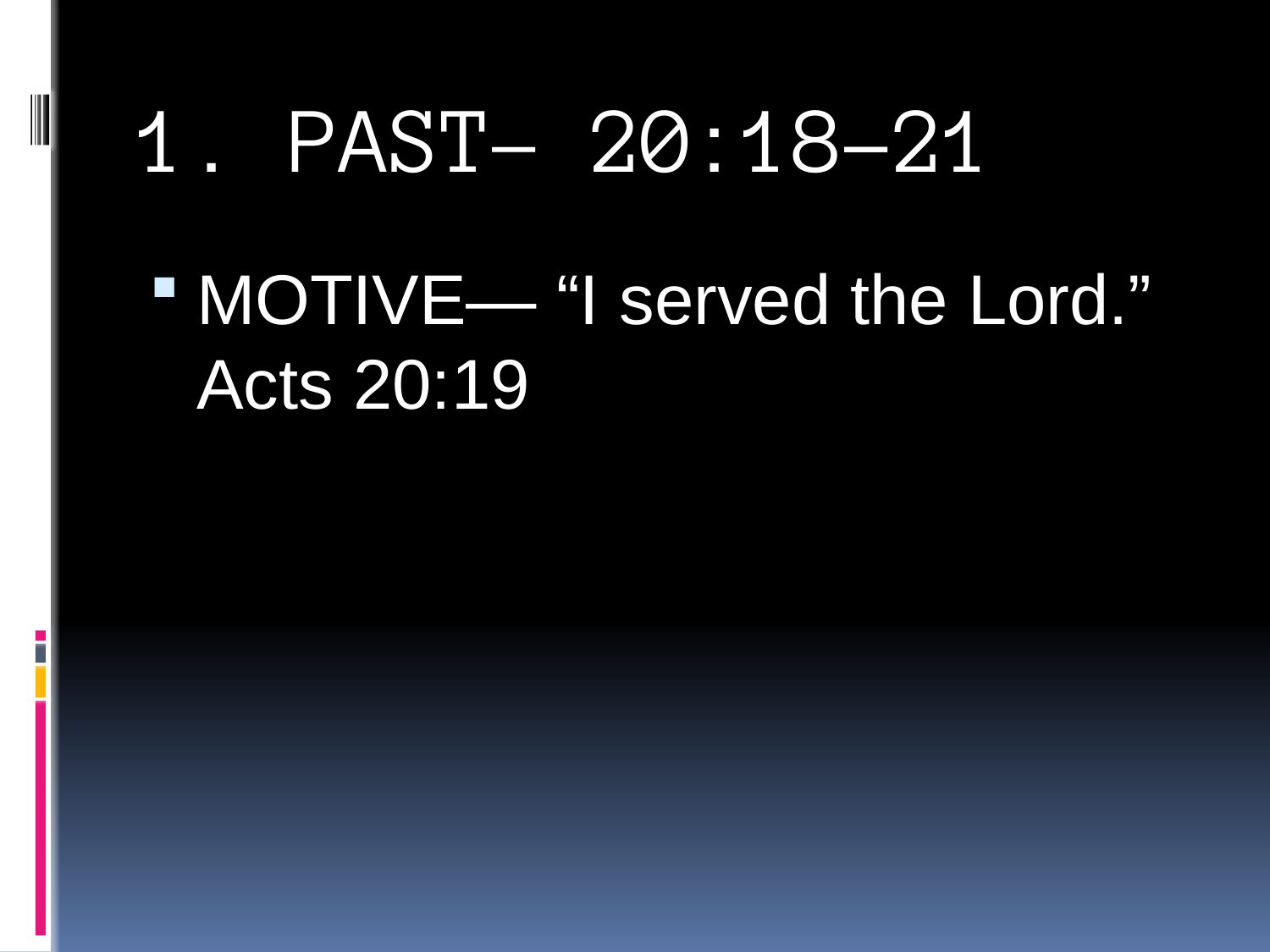

# 1. PAST– 20:18-21
MOTIVE— “I served the Lord.”  Acts 20:19